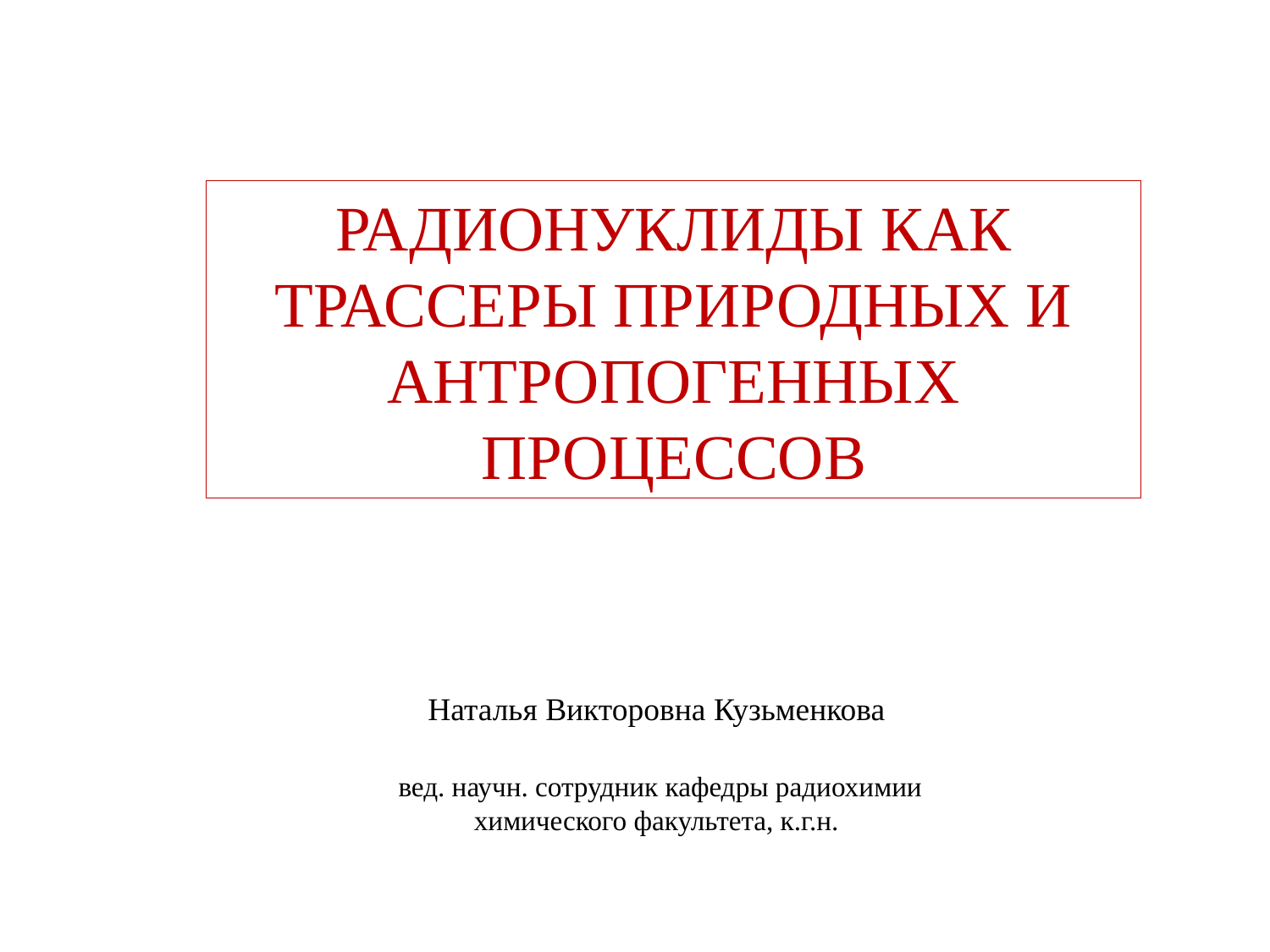

РАДИОНУКЛИДЫ КАК ТРАССЕРЫ ПРИРОДНЫХ И АНТРОПОГЕННЫХ ПРОЦЕССОВ
Наталья Викторовна Кузьменкова

 вед. научн. сотрудник кафедры радиохимии химического факультета, к.г.н.